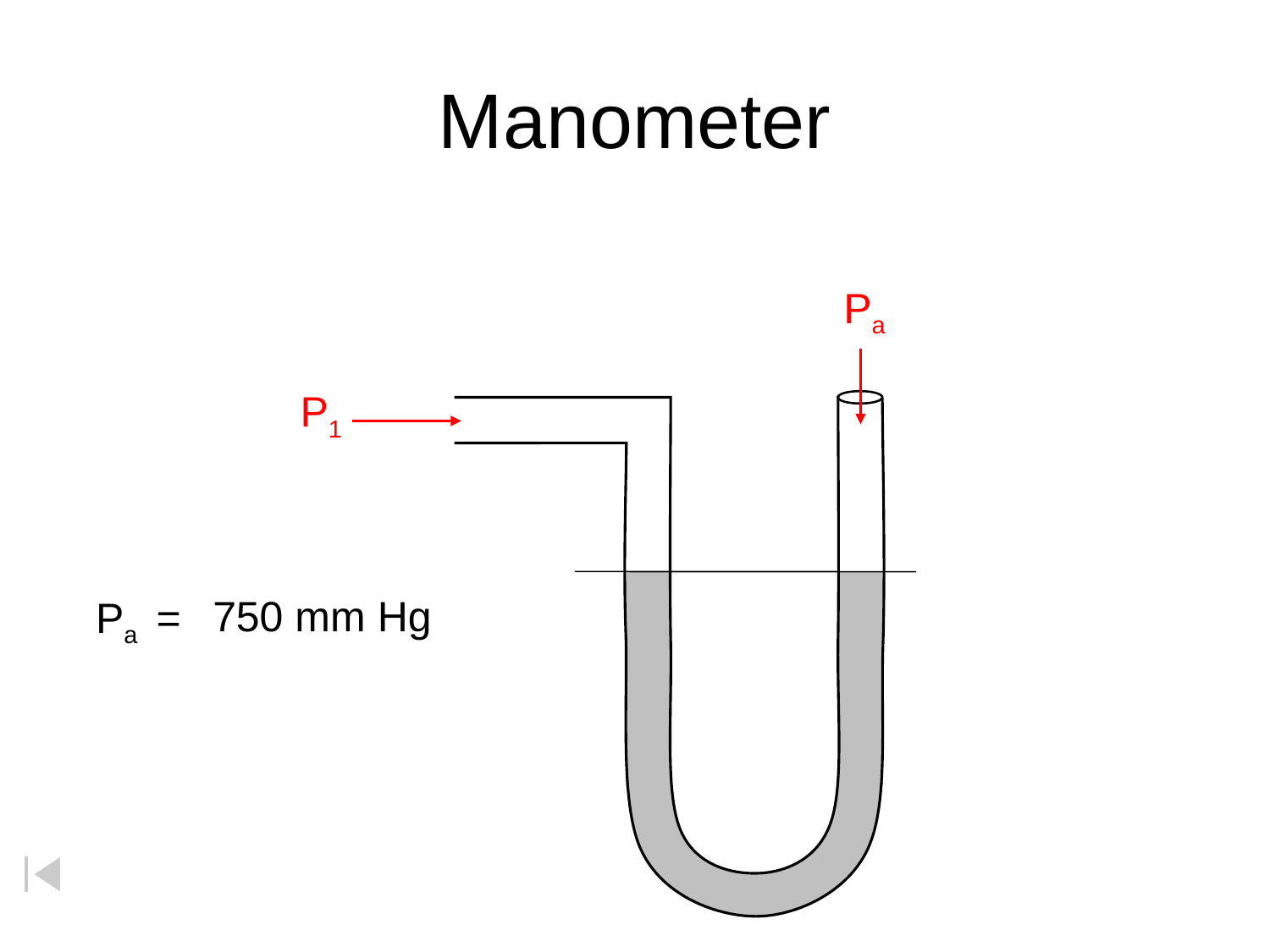

# Manometer
Pa

P1

          750 mm Hg
Pa  =